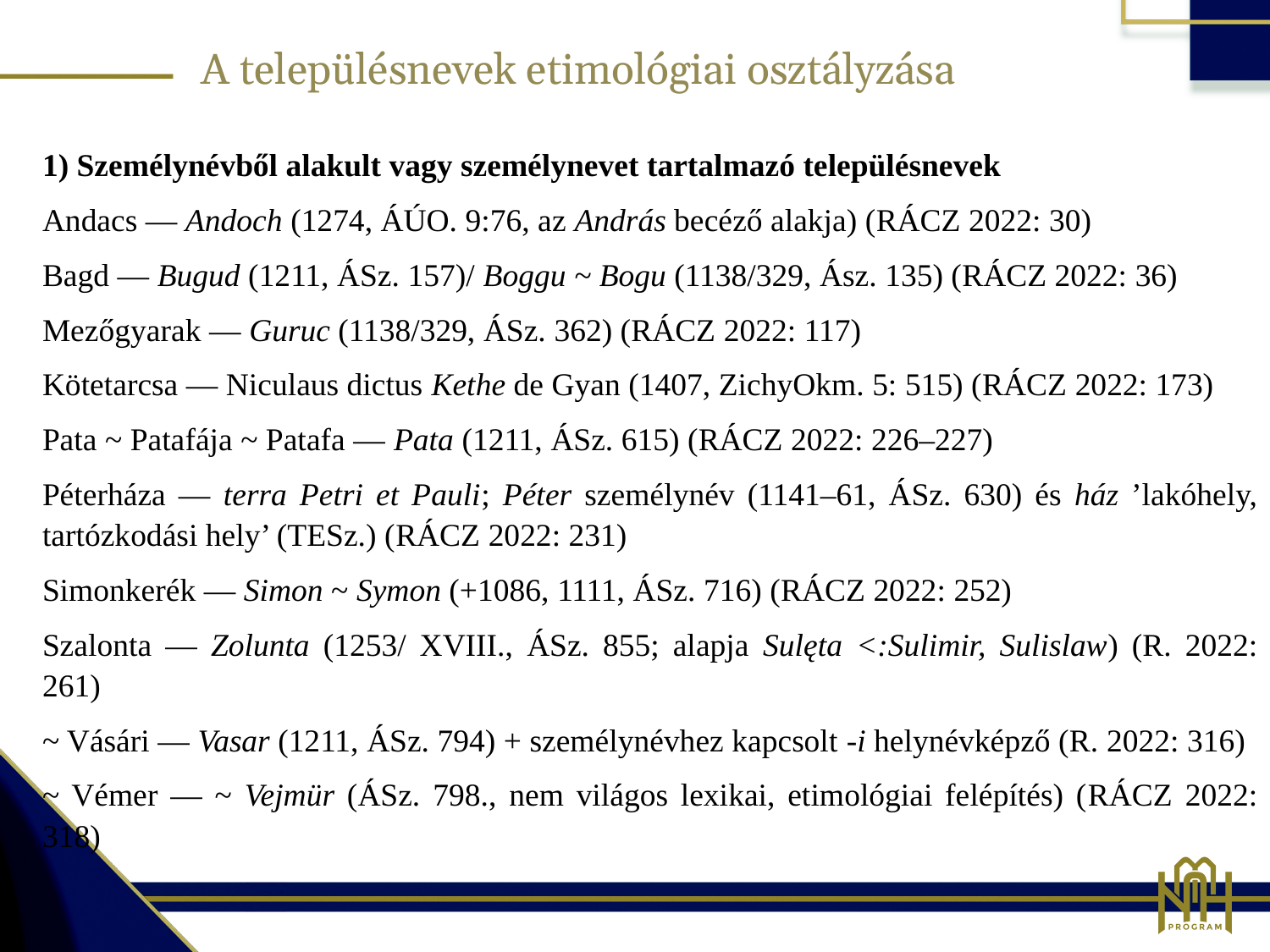

A településnevek etimológiai osztályzása
1) Személynévből alakult vagy személynevet tartalmazó településnevek
Andacs — Andoch (1274, ÁÚO. 9:76, az András becéző alakja) (Rácz 2022: 30)
Bagd — Bugud (1211, ÁSz. 157)/ Boggu ~ Bogu (1138/329, Ász. 135) (Rácz 2022: 36)
Mezőgyarak — Guruc (1138/329, ÁSz. 362) (Rácz 2022: 117)
Kötetarcsa — Niculaus dictus Kethe de Gyan (1407, ZichyOkm. 5: 515) (Rácz 2022: 173)
Pata ~ Patafája ~ Patafa — Pata (1211, ÁSz. 615) (Rácz 2022: 226–227)
Péterháza — terra Petri et Pauli; Péter személynév (1141–61, ÁSz. 630) és ház ’lakóhely, tartózkodási hely’ (TESz.) (Rácz 2022: 231)
Simonkerék — Simon ~ Symon (+1086, 1111, ÁSz. 716) (Rácz 2022: 252)
Szalonta — Zolunta (1253/ XVIII., ÁSz. 855; alapja Sulęta <:Sulimir, Sulislaw) (R. 2022: 261)
~ Vásári — Vasar (1211, ÁSz. 794) + személynévhez kapcsolt -i helynévképző (R. 2022: 316)
~ Vémer — ~ Vejmür (ÁSz. 798., nem világos lexikai, etimológiai felépítés) (Rácz 2022: 318)